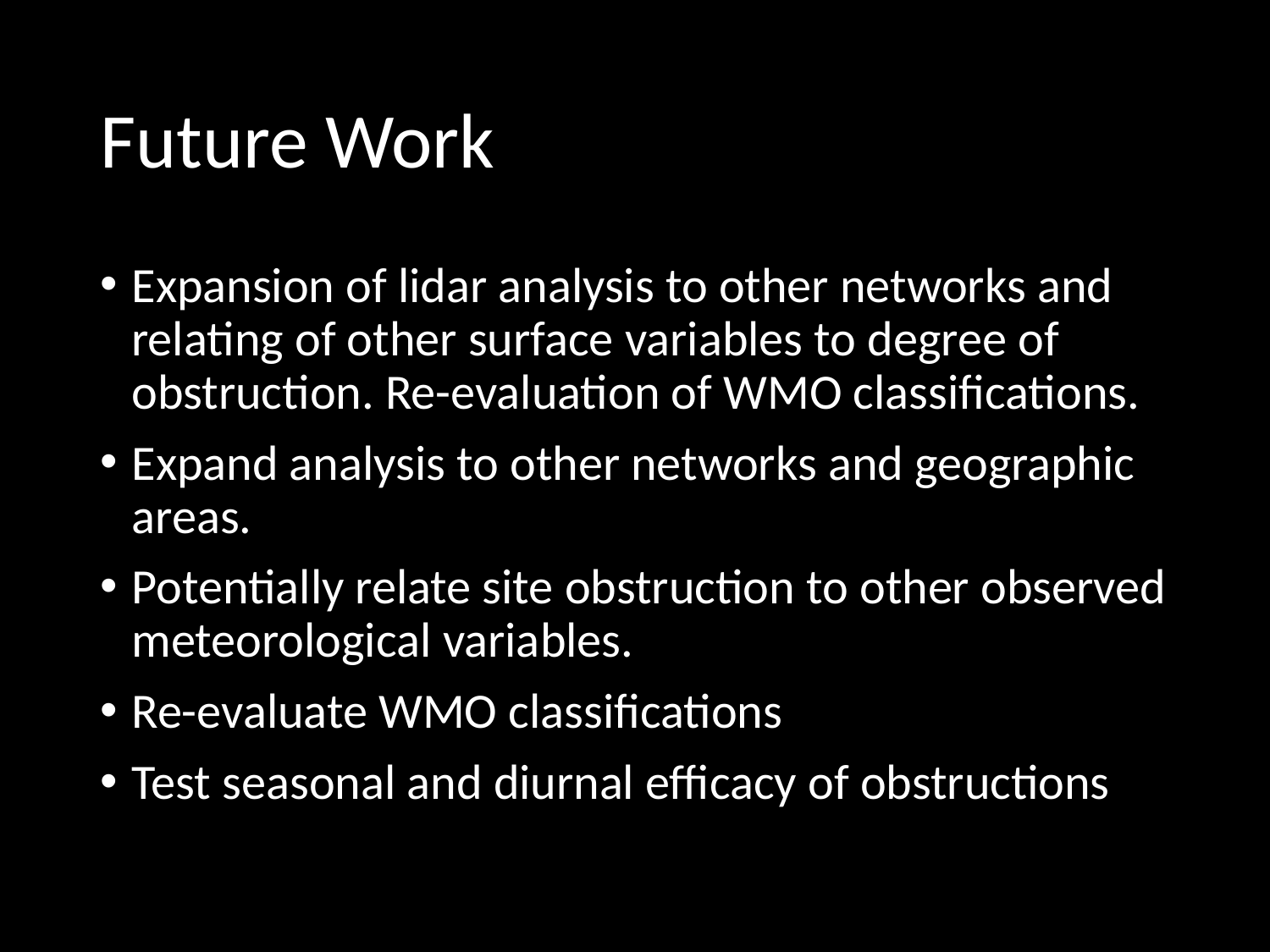

# Future Work
Expansion of lidar analysis to other networks and relating of other surface variables to degree of obstruction. Re-evaluation of WMO classifications.
Expand analysis to other networks and geographic areas.
Potentially relate site obstruction to other observed meteorological variables.
Re-evaluate WMO classifications
Test seasonal and diurnal efficacy of obstructions